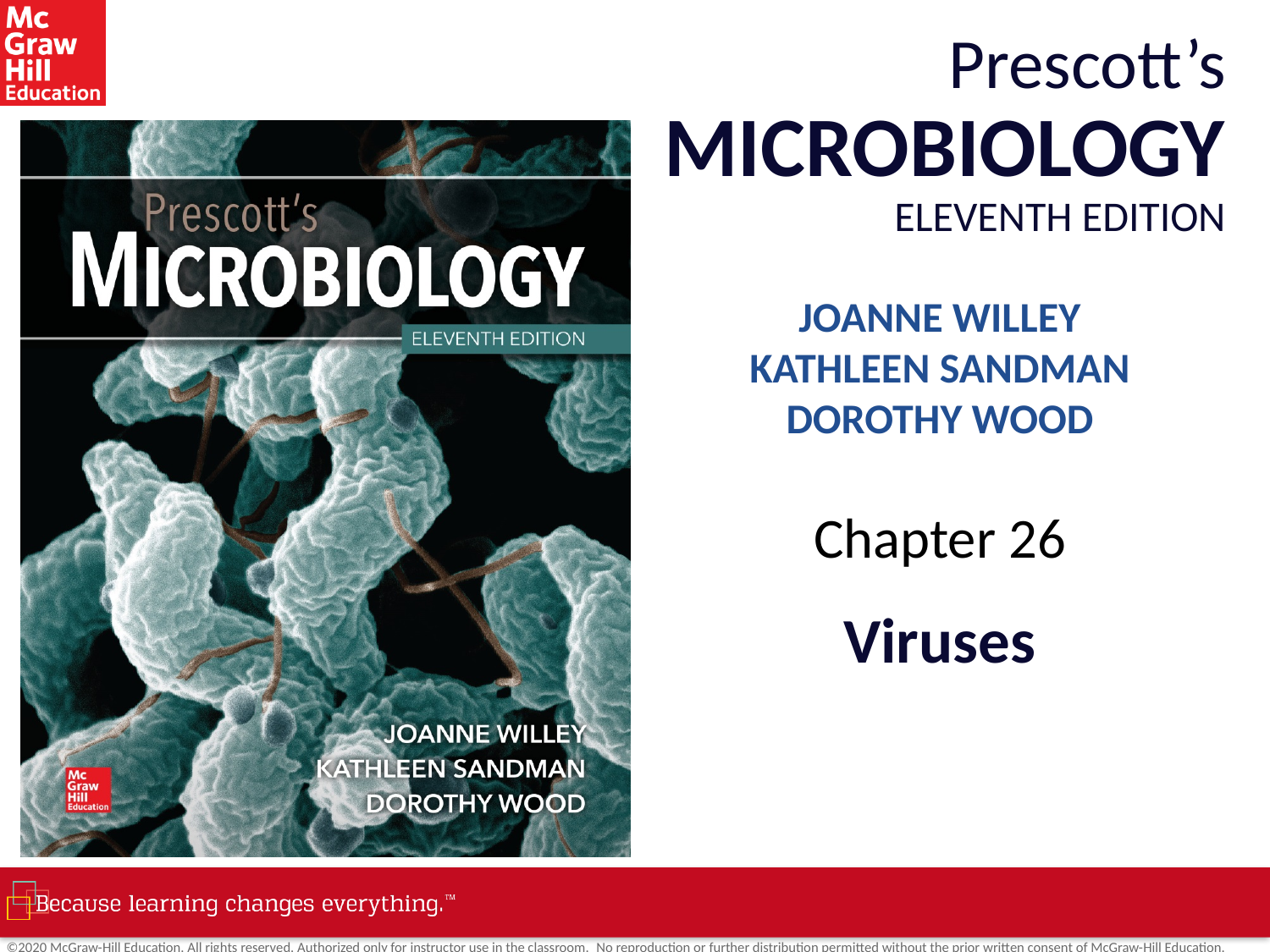

# Prescott’s MICROBIOLOGY Eleventh edition
JOANNE WILLEY
KATHLEEN SANDMAN
DOROTHY WOOD
Chapter 26
Viruses
©2020 McGraw-Hill Education. All rights reserved. Authorized only for instructor use in the classroom.  No reproduction or further distribution permitted without the prior written consent of McGraw-Hill Education.